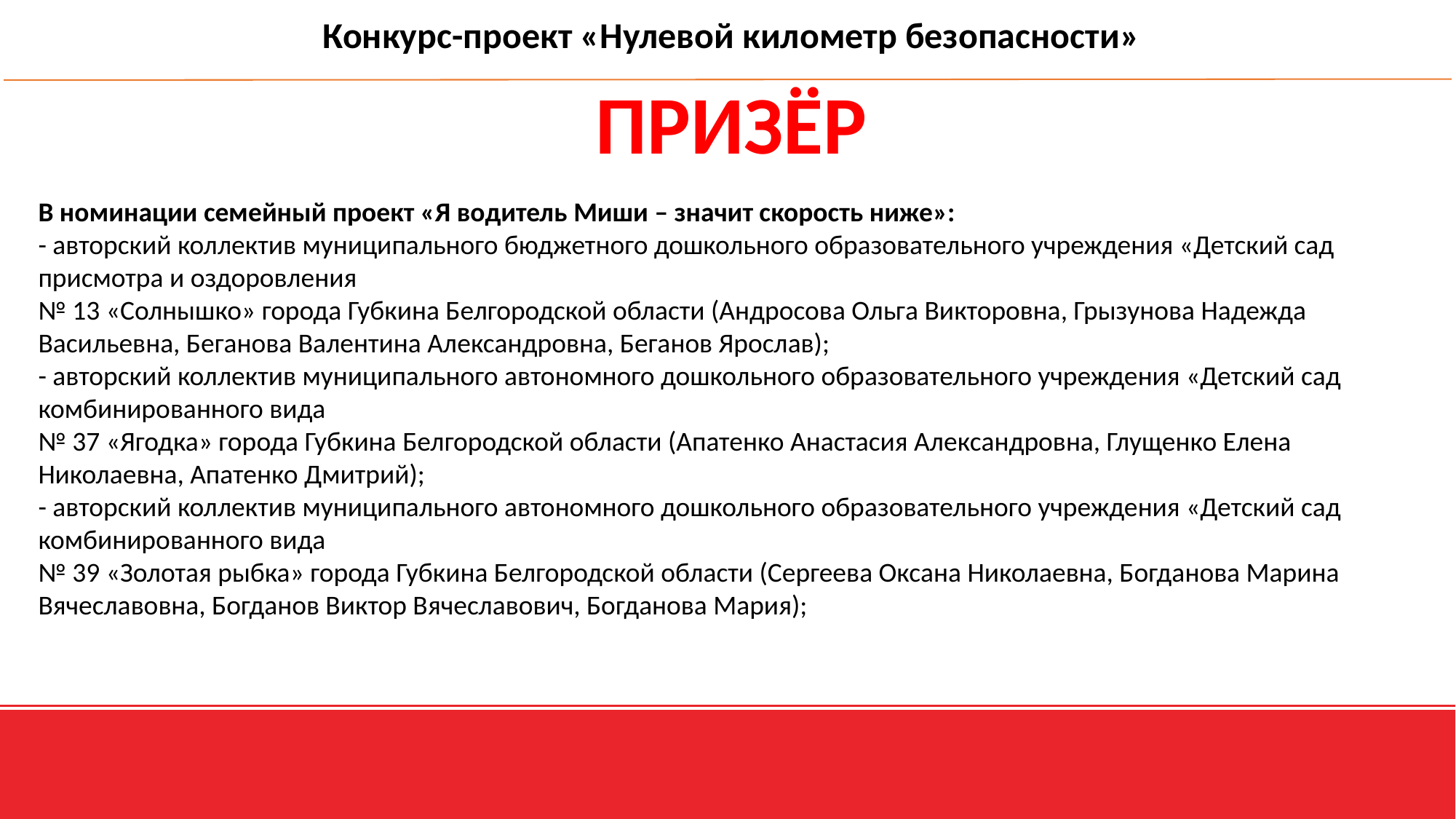

Конкурс-проект «Нулевой километр безопасности»
ПРИЗЁР
В номинации семейный проект «Я водитель Миши – значит скорость ниже»:
- авторский коллектив муниципального бюджетного дошкольного образовательного учреждения «Детский сад присмотра и оздоровления
№ 13 «Солнышко» города Губкина Белгородской области (Андросова Ольга Викторовна, Грызунова Надежда Васильевна, Беганова Валентина Александровна, Беганов Ярослав);
- авторский коллектив муниципального автономного дошкольного образовательного учреждения «Детский сад комбинированного вида
№ 37 «Ягодка» города Губкина Белгородской области (Апатенко Анастасия Александровна, Глущенко Елена Николаевна, Апатенко Дмитрий);
- авторский коллектив муниципального автономного дошкольного образовательного учреждения «Детский сад комбинированного вида
№ 39 «Золотая рыбка» города Губкина Белгородской области (Сергеева Оксана Николаевна, Богданова Марина Вячеславовна, Богданов Виктор Вячеславович, Богданова Мария);